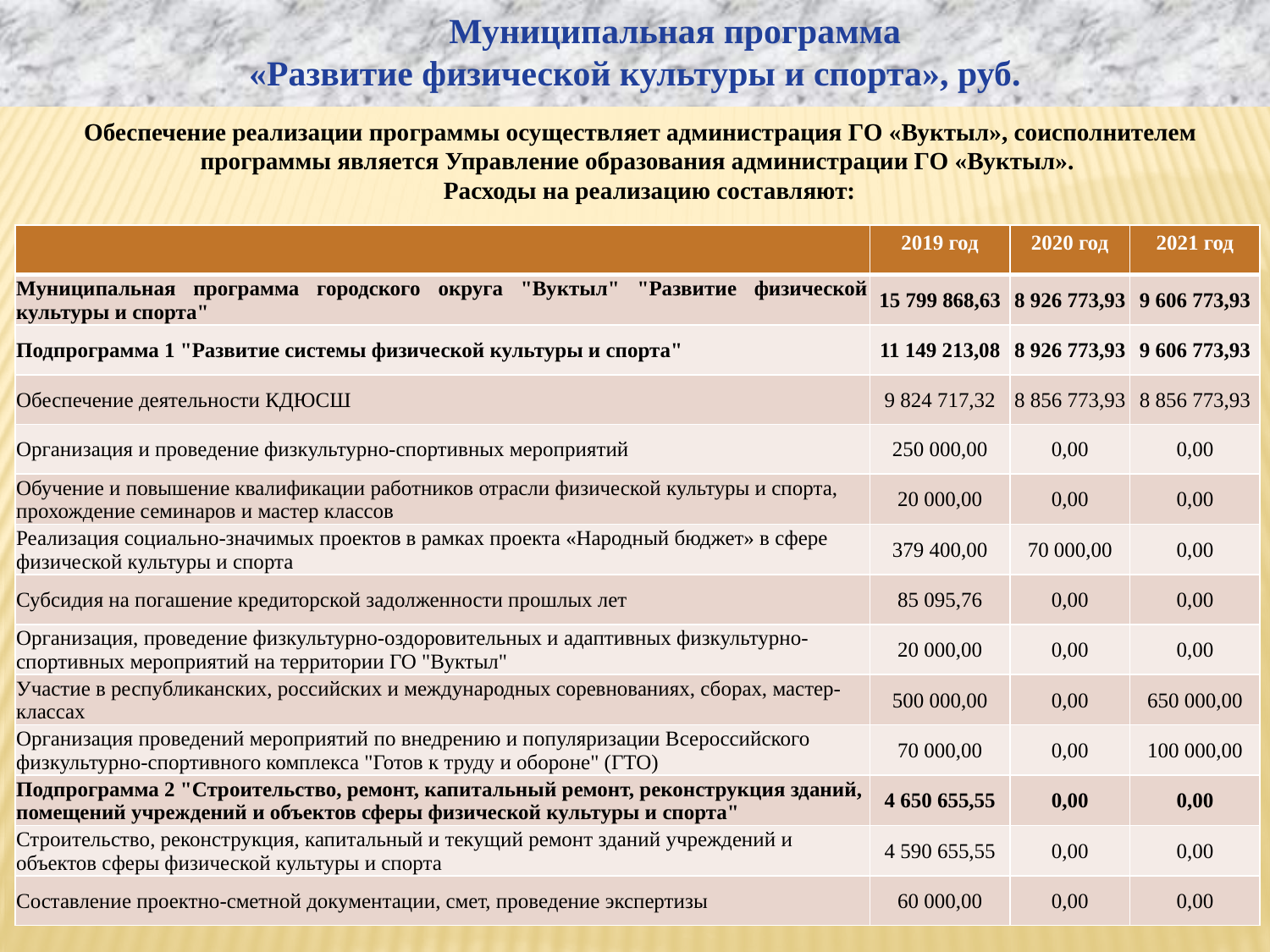

Муниципальная программа
«Развитие физической культуры и спорта», руб.

 Обеспечение реализации программы осуществляет администрация ГО «Вуктыл», соисполнителем программы является Управление образования администрации ГО «Вуктыл».
    Расходы на реализацию составляют:

|  | 2019 год | 2020 год | 2021 год |
| --- | --- | --- | --- |
| Муниципальная программа городского округа "Вуктыл" "Развитие физической культуры и спорта" | 15 799 868,63 | 8 926 773,93 | 9 606 773,93 |
| Подпрограмма 1 "Развитие системы физической культуры и спорта" | 11 149 213,08 | 8 926 773,93 | 9 606 773,93 |
| Обеспечение деятельности КДЮСШ | 9 824 717,32 | 8 856 773,93 | 8 856 773,93 |
| Организация и проведение физкультурно-спортивных мероприятий | 250 000,00 | 0,00 | 0,00 |
| Обучение и повышение квалификации работников отрасли физической культуры и спорта, прохождение семинаров и мастер классов | 20 000,00 | 0,00 | 0,00 |
| Реализация социально-значимых проектов в рамках проекта «Народный бюджет» в сфере физической культуры и спорта | 379 400,00 | 70 000,00 | 0,00 |
| Субсидия на погашение кредиторской задолженности прошлых лет | 85 095,76 | 0,00 | 0,00 |
| Организация, проведение физкультурно-оздоровительных и адаптивных физкультурно-спортивных мероприятий на территории ГО "Вуктыл" | 20 000,00 | 0,00 | 0,00 |
| Участие в республиканских, российских и международных соревнованиях, сборах, мастер-классах | 500 000,00 | 0,00 | 650 000,00 |
| Организация проведений мероприятий по внедрению и популяризации Всероссийского физкультурно-спортивного комплекса "Готов к труду и обороне" (ГТО) | 70 000,00 | 0,00 | 100 000,00 |
| Подпрограмма 2 "Строительство, ремонт, капитальный ремонт, реконструкция зданий, помещений учреждений и объектов сферы физической культуры и спорта" | 4 650 655,55 | 0,00 | 0,00 |
| Строительство, реконструкция, капитальный и текущий ремонт зданий учреждений и объектов сферы физической культуры и спорта | 4 590 655,55 | 0,00 | 0,00 |
| Составление проектно-сметной документации, смет, проведение экспертизы | 60 000,00 | 0,00 | 0,00 |